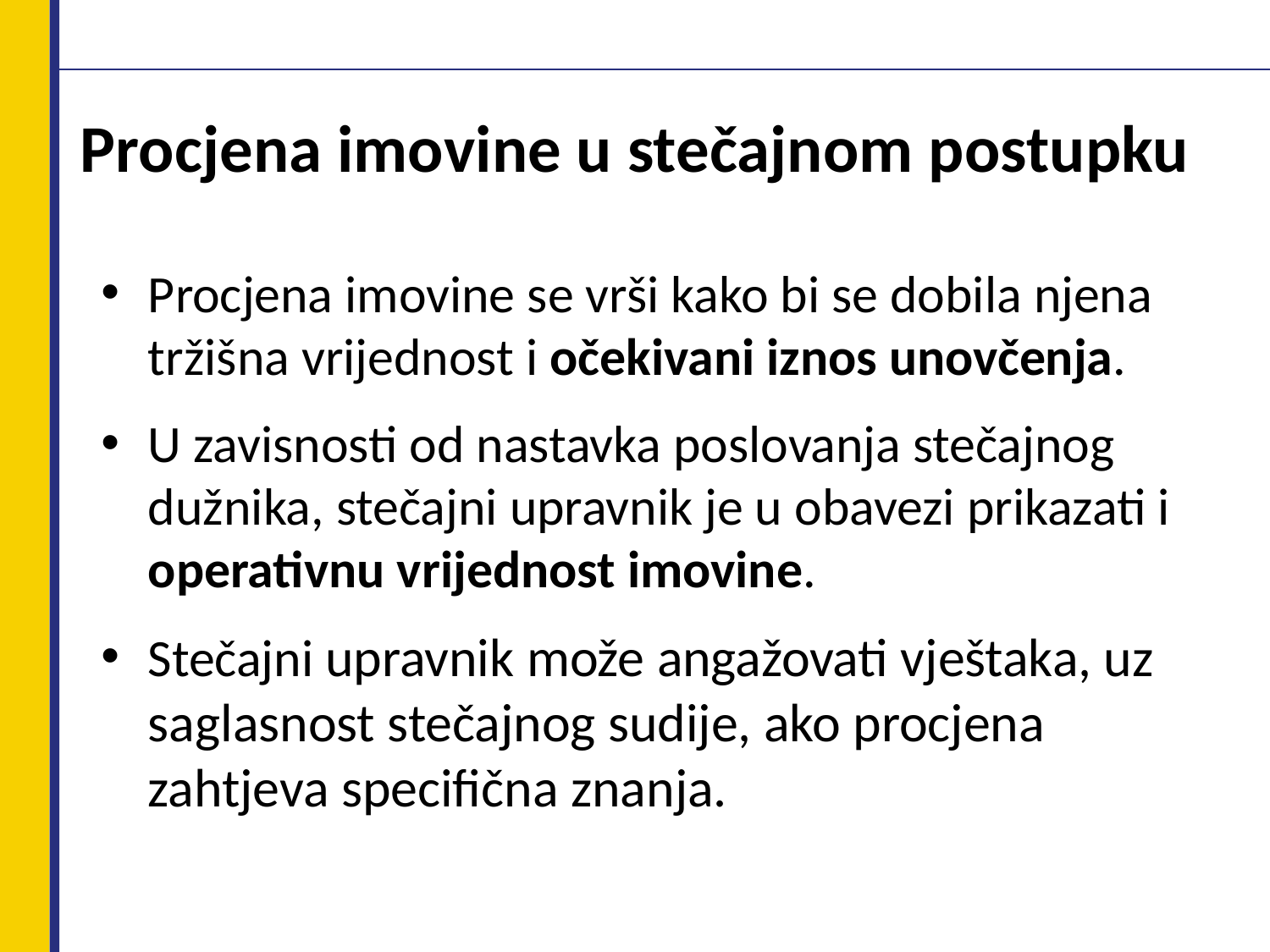

# Procjena imovine u stečajnom postupku
Procjena imovine se vrši kako bi se dobila njena tržišna vrijednost i očekivani iznos unovčenja.
U zavisnosti od nastavka poslovanja stečajnog dužnika, stečajni upravnik je u obavezi prikazati i operativnu vrijednost imovine.
Stečajni upravnik može angažovati vještaka, uz saglasnost stečajnog sudije, ako procjena zahtjeva specifična znanja.